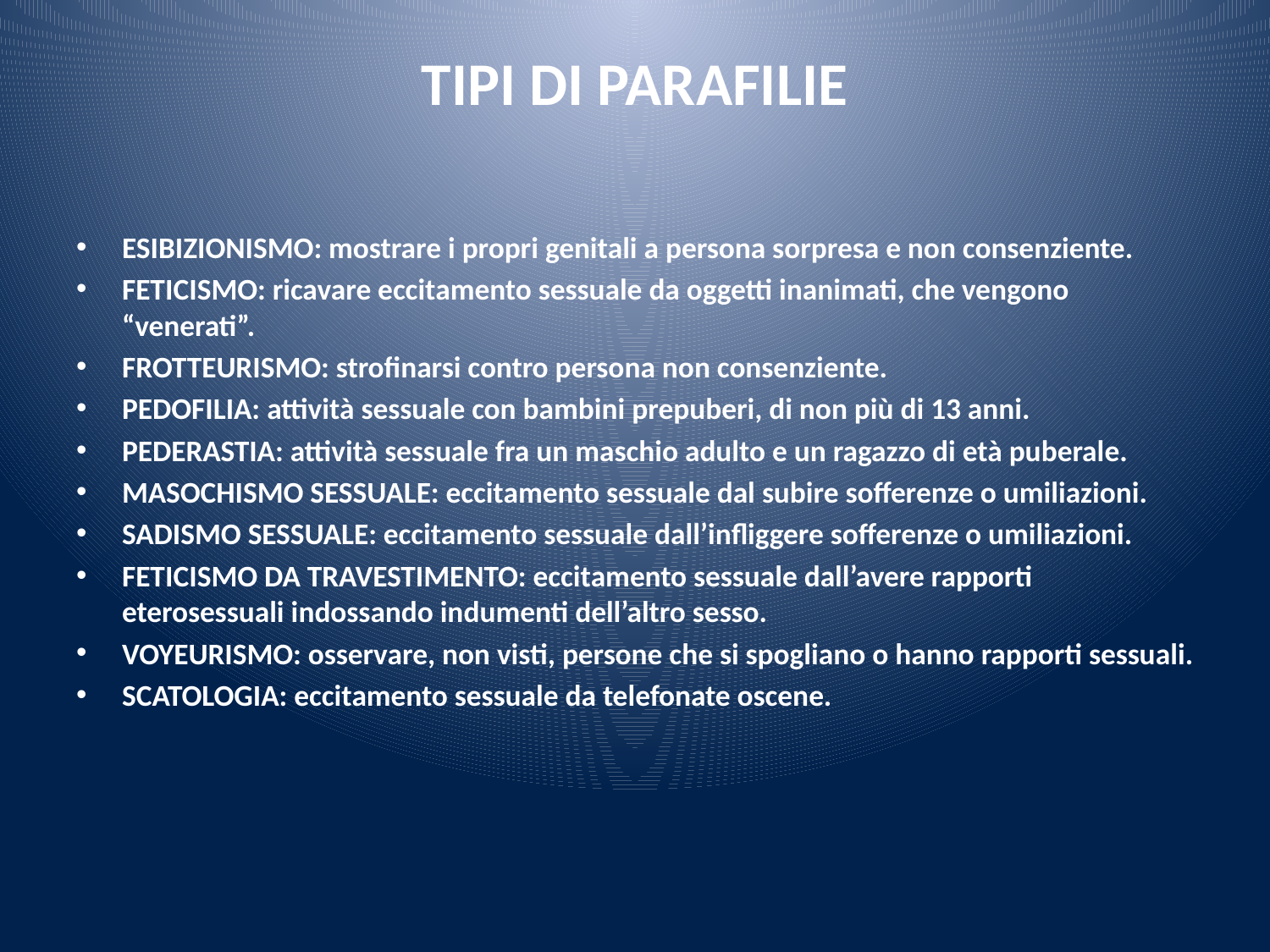

# TIPI DI PARAFILIE
ESIBIZIONISMO: mostrare i propri genitali a persona sorpresa e non consenziente.
FETICISMO: ricavare eccitamento sessuale da oggetti inanimati, che vengono “venerati”.
FROTTEURISMO: strofinarsi contro persona non consenziente.
PEDOFILIA: attività sessuale con bambini prepuberi, di non più di 13 anni.
PEDERASTIA: attività sessuale fra un maschio adulto e un ragazzo di età puberale.
MASOCHISMO SESSUALE: eccitamento sessuale dal subire sofferenze o umiliazioni.
SADISMO SESSUALE: eccitamento sessuale dall’infliggere sofferenze o umiliazioni.
FETICISMO DA TRAVESTIMENTO: eccitamento sessuale dall’avere rapporti eterosessuali indossando indumenti dell’altro sesso.
VOYEURISMO: osservare, non visti, persone che si spogliano o hanno rapporti sessuali.
SCATOLOGIA: eccitamento sessuale da telefonate oscene.